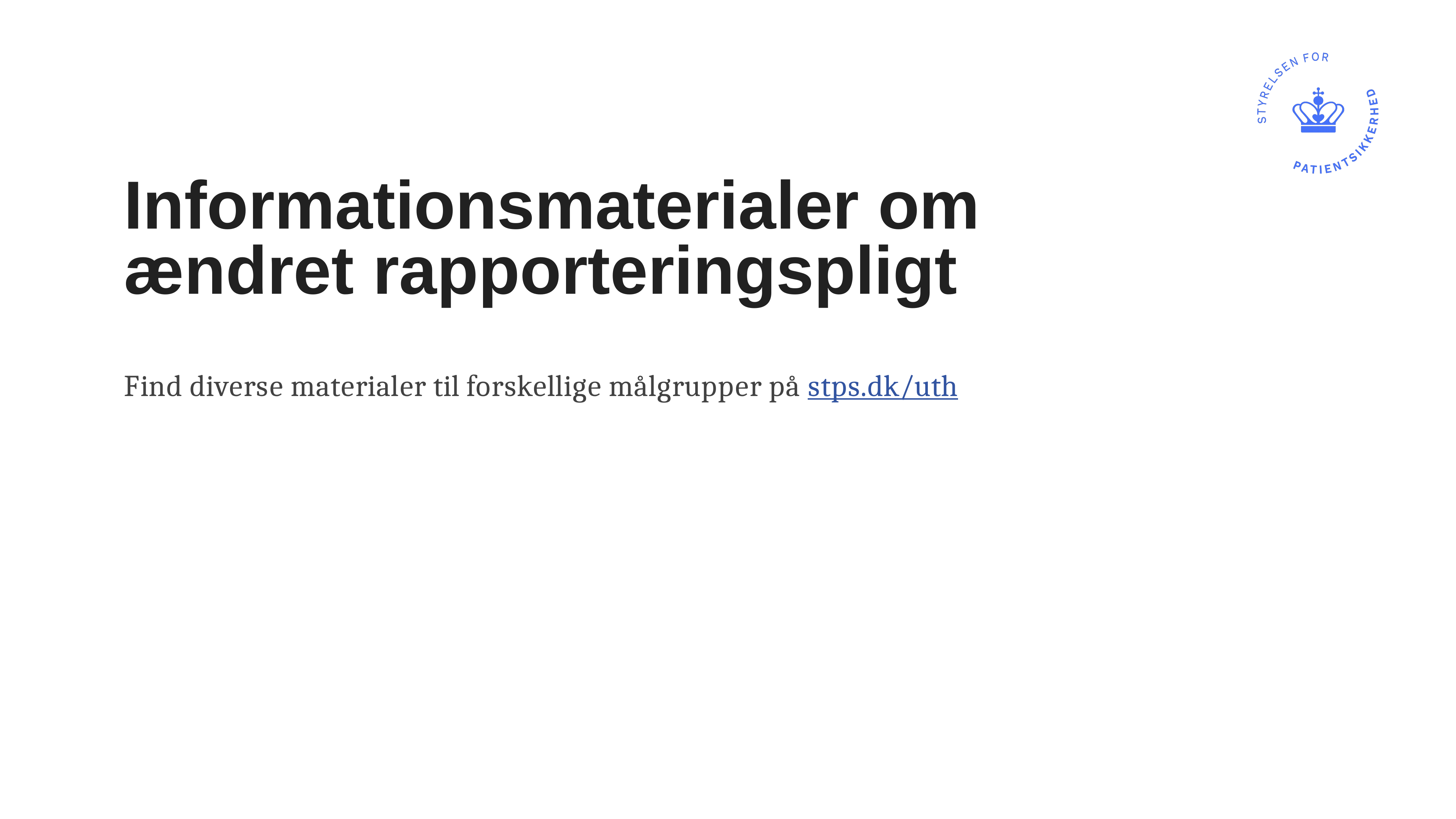

# Informationsmaterialer om ændret rapporteringspligt
Find diverse materialer til forskellige målgrupper på stps.dk/uth